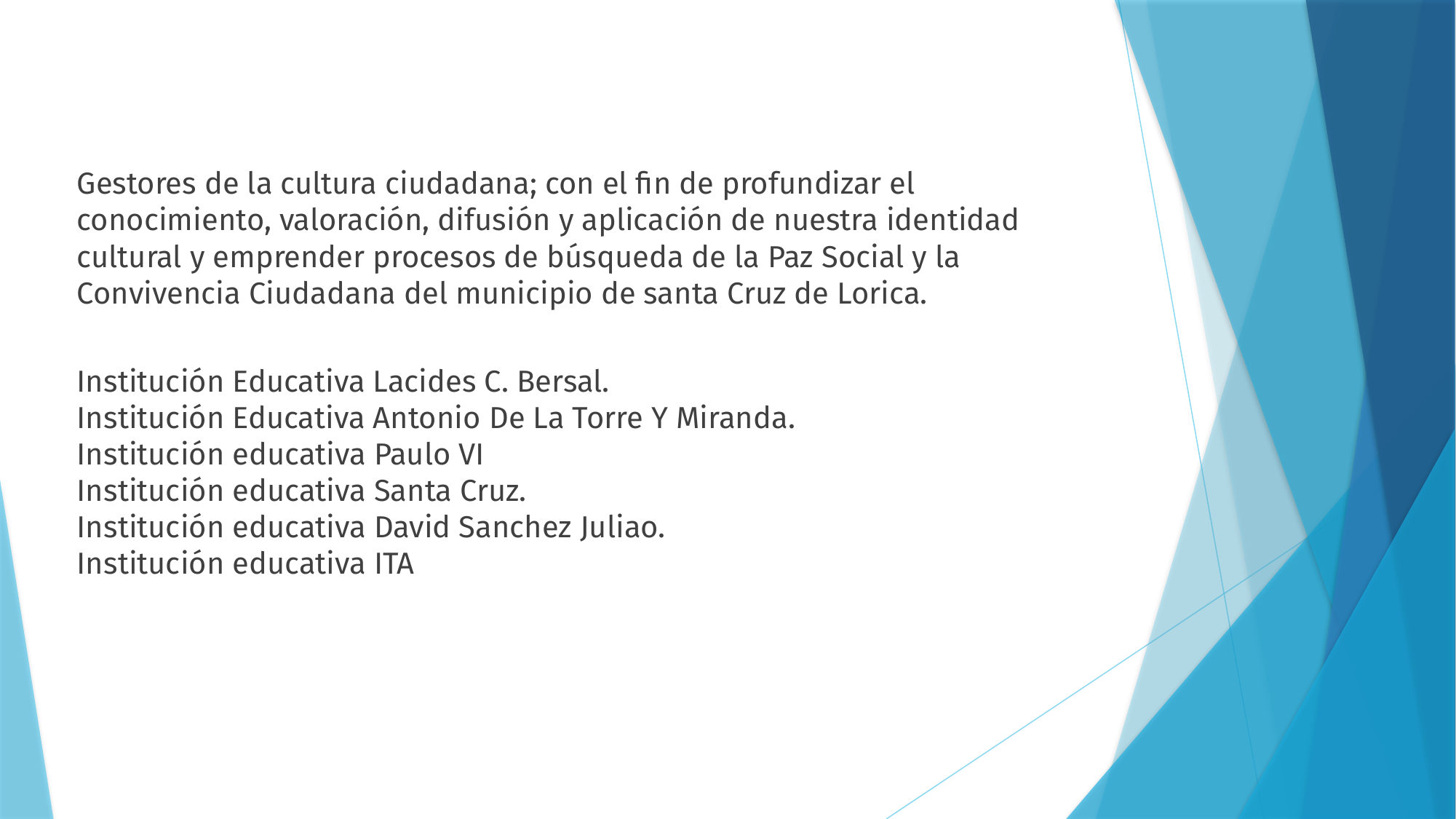

Gestores de la cultura ciudadana; con el fin de profundizar el conocimiento, valoración, difusión y aplicación de nuestra identidad cultural y emprender procesos de búsqueda de la Paz Social y la Convivencia Ciudadana del municipio de santa Cruz de Lorica.
Institución Educativa Lacides C. Bersal.
Institución Educativa Antonio De La Torre Y Miranda.
Institución educativa Paulo VI
Institución educativa Santa Cruz.
Institución educativa David Sanchez Juliao.
Institución educativa ITA